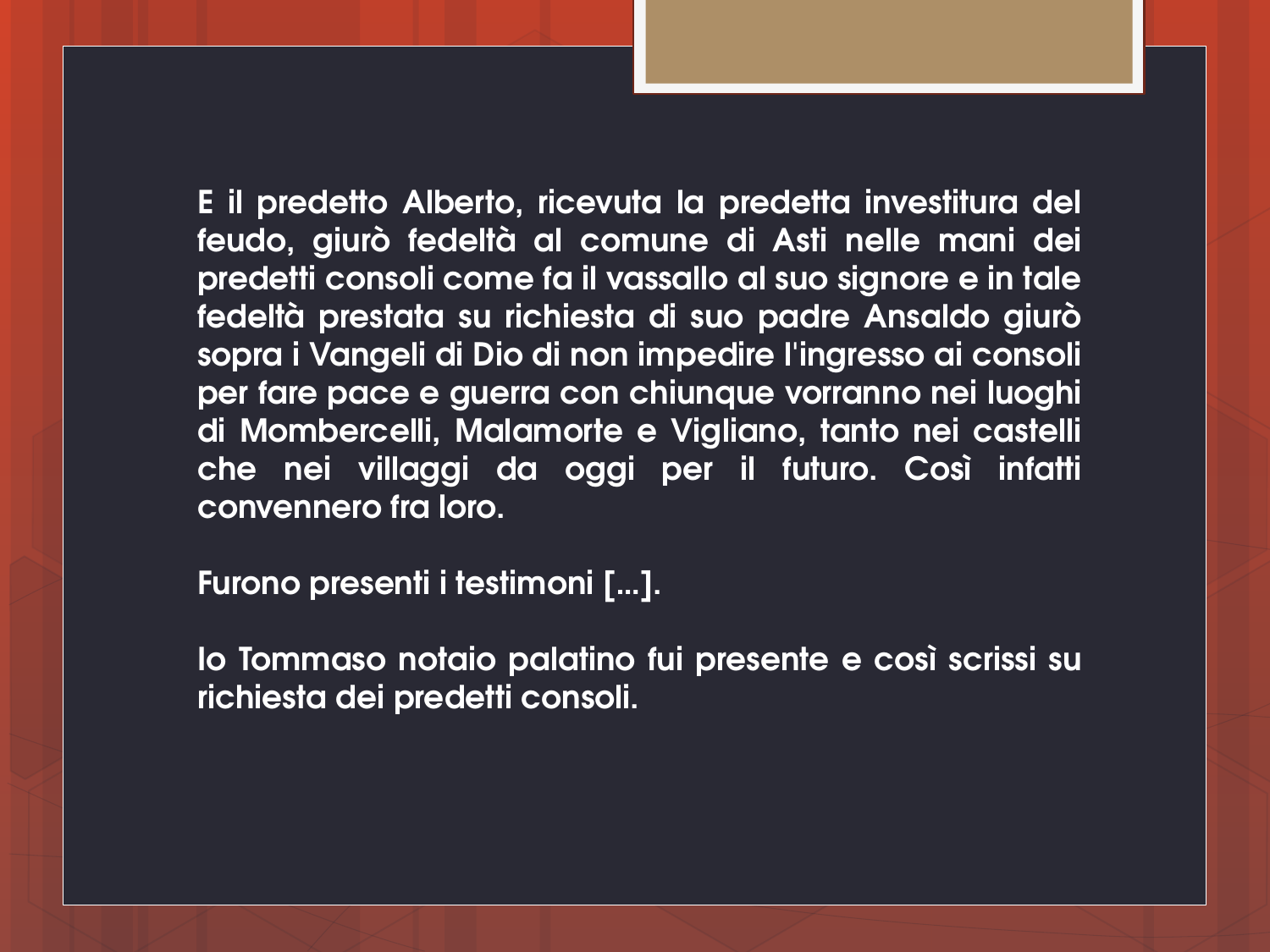

E il predetto Alberto, ricevuta la predetta investitura del feudo, giurò fedeltà al comune di Asti nelle mani dei predetti consoli come fa il vassallo al suo signore e in tale fedeltà prestata su richiesta di suo padre Ansaldo giurò sopra i Vangeli di Dio di non impedire l'ingresso ai consoli per fare pace e guerra con chiunque vorranno nei luoghi di Mombercelli, Malamorte e Vigliano, tanto nei castelli che nei villaggi da oggi per il futuro. Così infatti convennero fra loro.

Furono presenti i testimoni […].

Io Tommaso notaio palatino fui presente e così scrissi su richiesta dei predetti consoli.